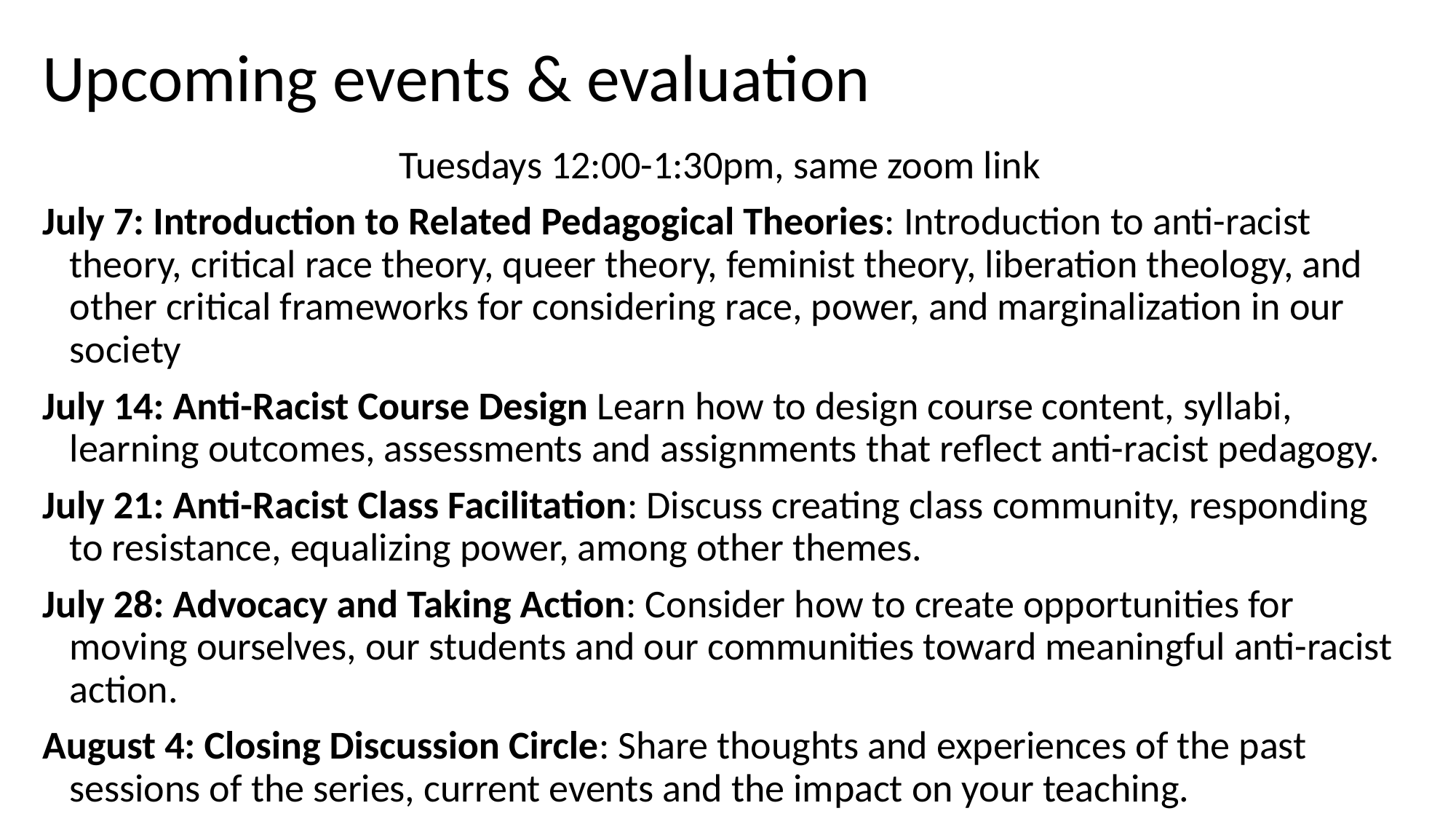

# Upcoming events & evaluation
Tuesdays 12:00-1:30pm, same zoom link
July 7: Introduction to Related Pedagogical Theories: Introduction to anti-racist theory, critical race theory, queer theory, feminist theory, liberation theology, and other critical frameworks for considering race, power, and marginalization in our society
July 14: Anti-Racist Course Design Learn how to design course content, syllabi, learning outcomes, assessments and assignments that reflect anti-racist pedagogy.
July 21: Anti-Racist Class Facilitation: Discuss creating class community, responding to resistance, equalizing power, among other themes.
July 28: Advocacy and Taking Action: Consider how to create opportunities for moving ourselves, our students and our communities toward meaningful anti-racist action.
August 4: Closing Discussion Circle: Share thoughts and experiences of the past sessions of the series, current events and the impact on your teaching.